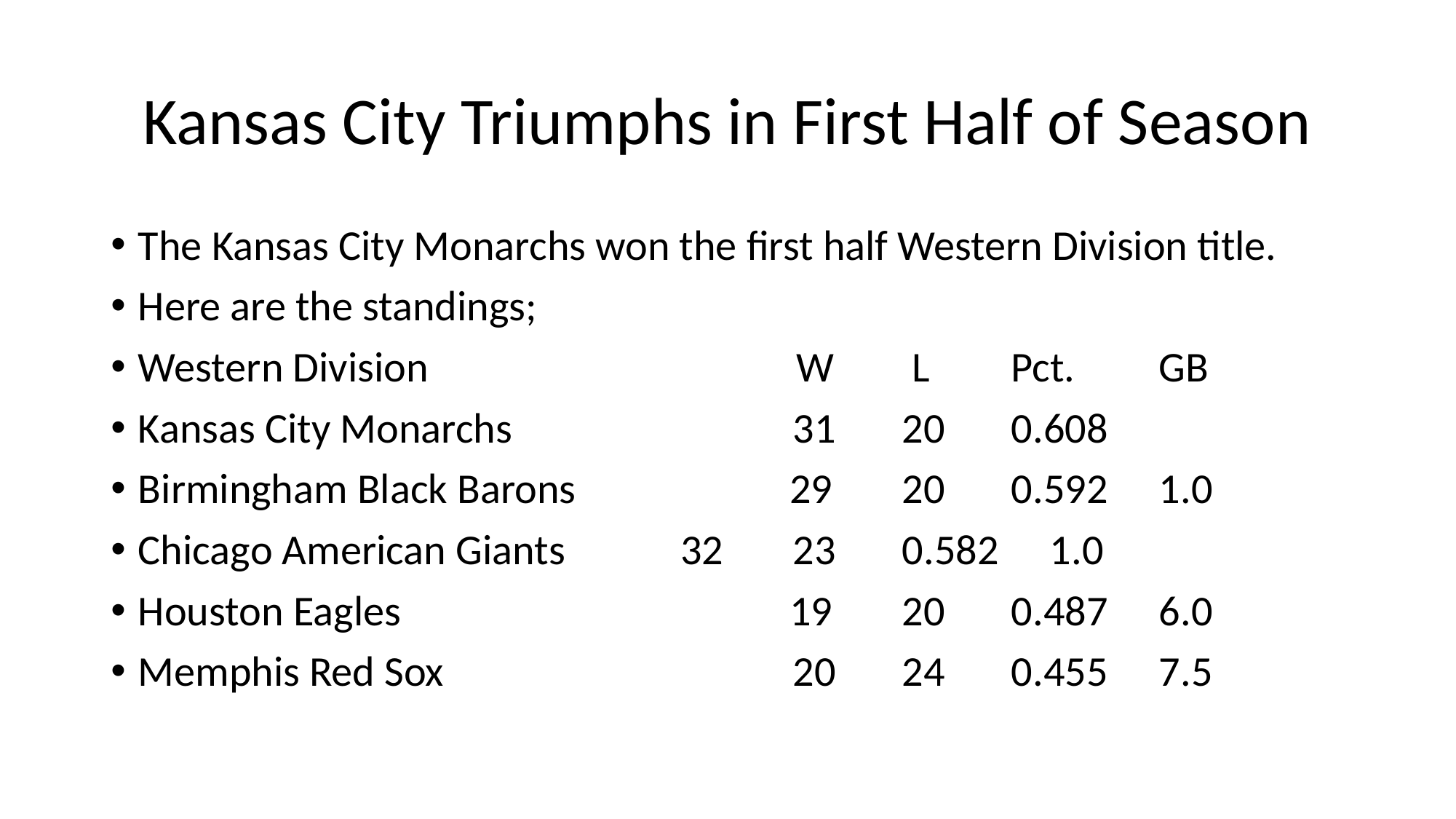

# Kansas City Triumphs in First Half of Season
The Kansas City Monarchs won the first half Western Division title.
Here are the standings;
Western Division		                       W	 L	Pct.	    GB
Kansas City Monarchs	             	31	20	0.608
Birmingham Black Barons	           29	20	0.592	    1.0
Chicago American Giants	           32	23	0.582	    1.0
Houston Eagles			           19	20	0.487	    6.0
Memphis Red Sox                 		20	24	0.455	    7.5